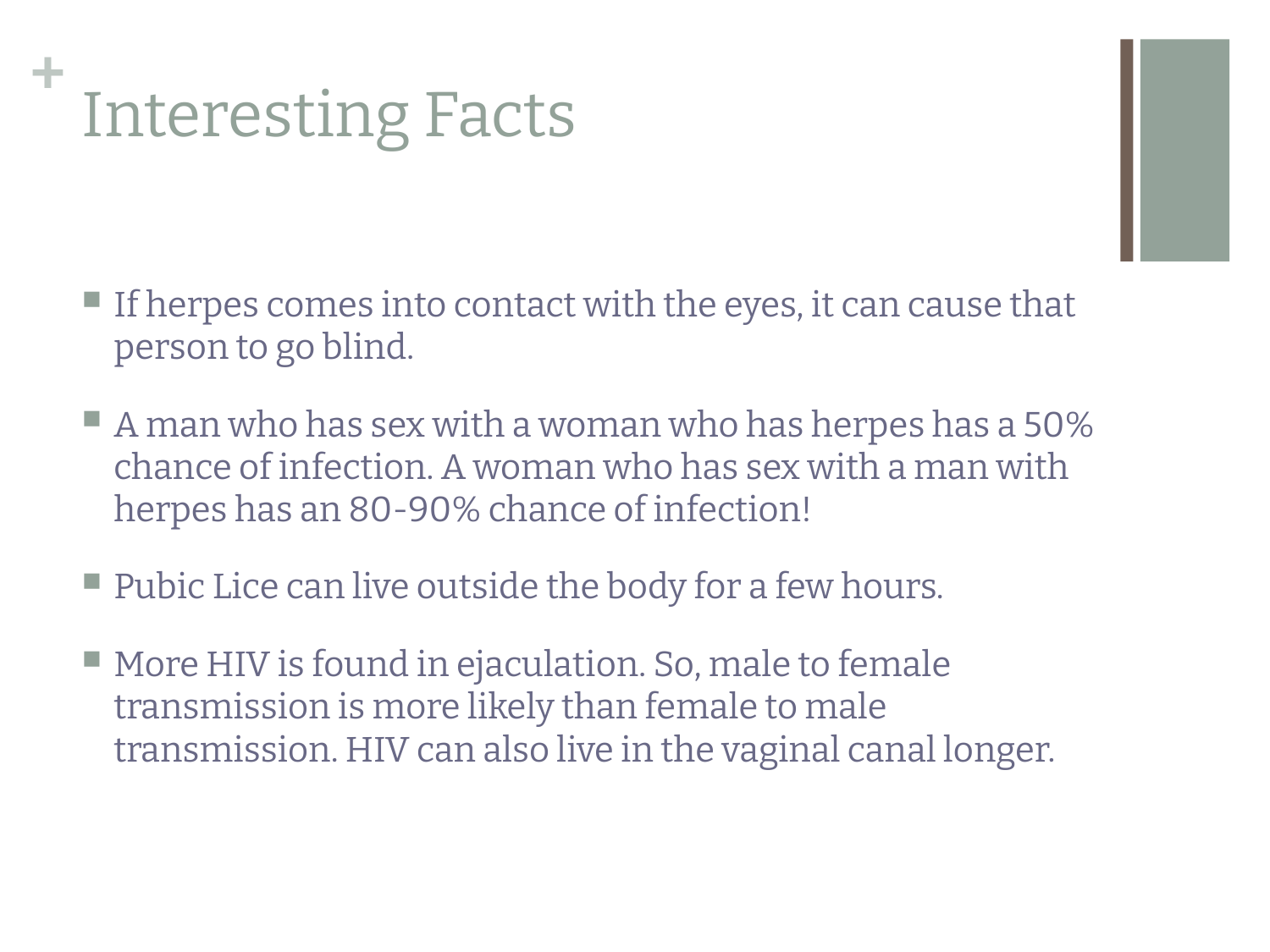

# Interesting Facts
If herpes comes into contact with the eyes, it can cause that person to go blind.
A man who has sex with a woman who has herpes has a 50% chance of infection. A woman who has sex with a man with herpes has an 80-90% chance of infection!
Pubic Lice can live outside the body for a few hours.
More HIV is found in ejaculation. So, male to female transmission is more likely than female to male transmission. HIV can also live in the vaginal canal longer.